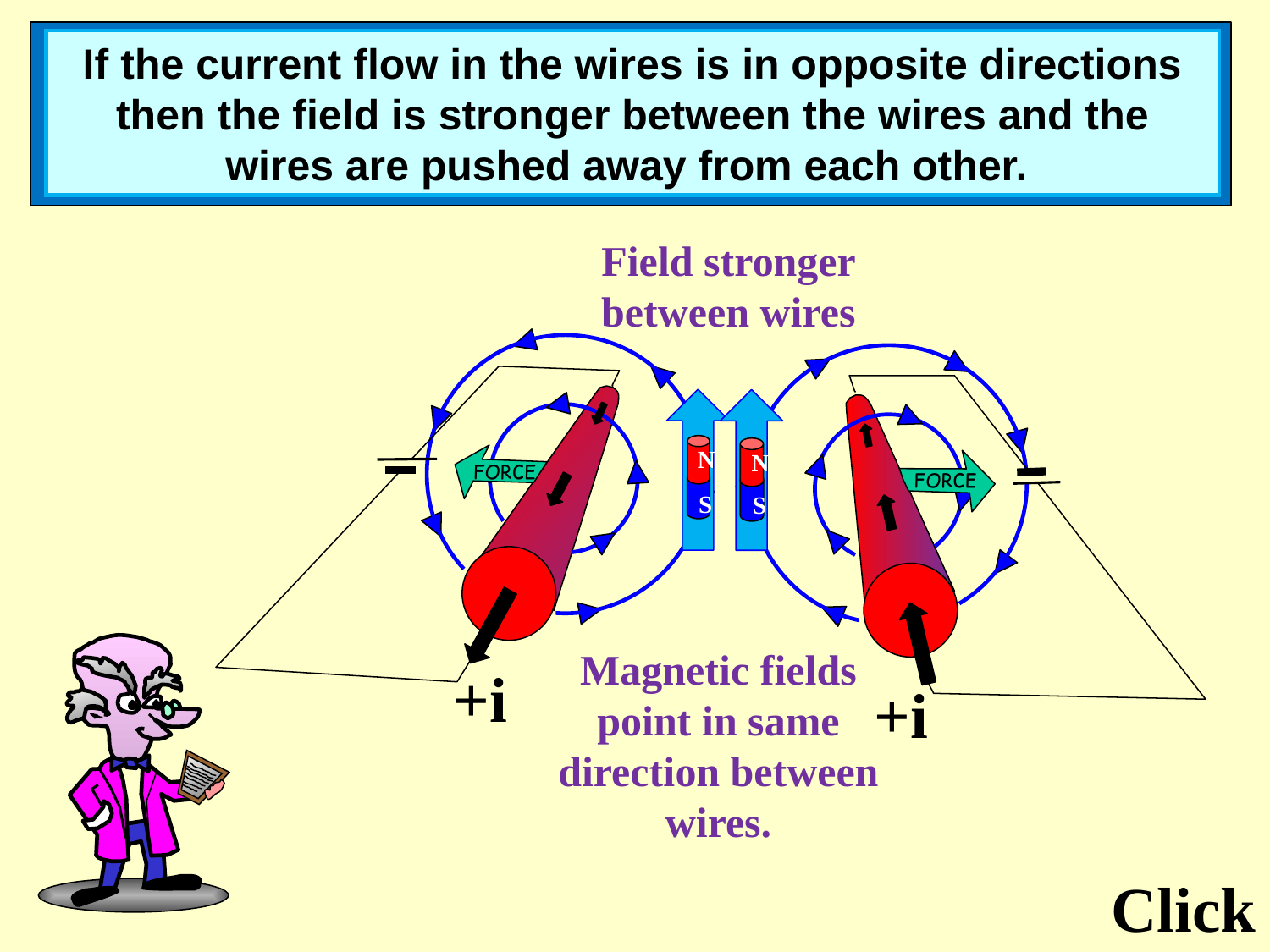

If the current flow in the wires is in opposite directions then the field is stronger between the wires and the wires are pushed away from each other.
Field stronger between wires

N

S

N

S

FORCE

FORCE

Magnetic fields point in same direction between wires.
+i
+i
Click